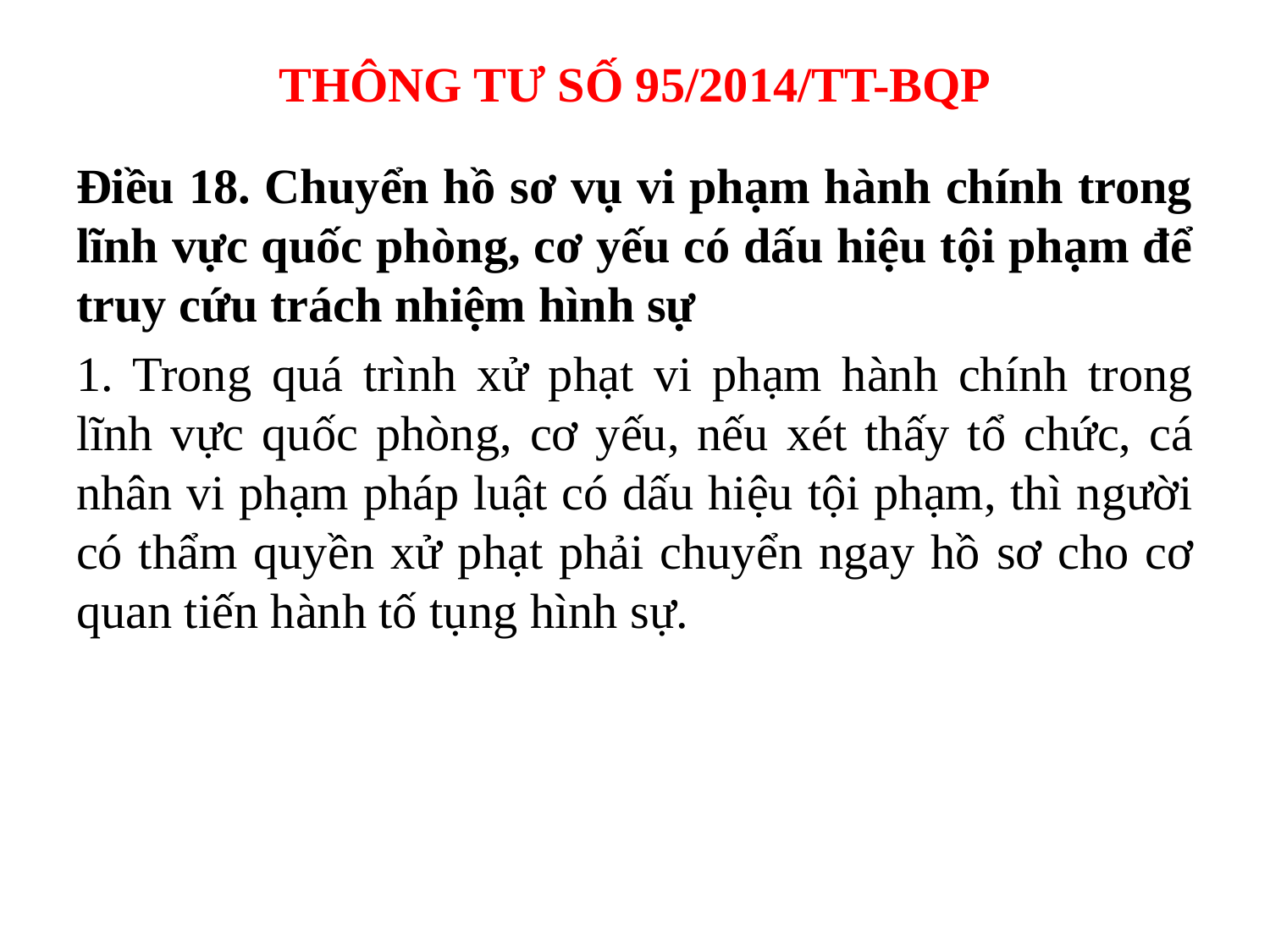

# THÔNG TƯ SỐ 95/2014/TT-BQP
Điều 18. Chuyển hồ sơ vụ vi phạm hành chính trong lĩnh vực quốc phòng, cơ yếu có dấu hiệu tội phạm để truy cứu trách nhiệm hình sự
1. Trong quá trình xử phạt vi phạm hành chính trong lĩnh vực quốc phòng, cơ yếu, nếu xét thấy tổ chức, cá nhân vi phạm pháp luật có dấu hiệu tội phạm, thì người có thẩm quyền xử phạt phải chuyển ngay hồ sơ cho cơ quan tiến hành tố tụng hình sự.